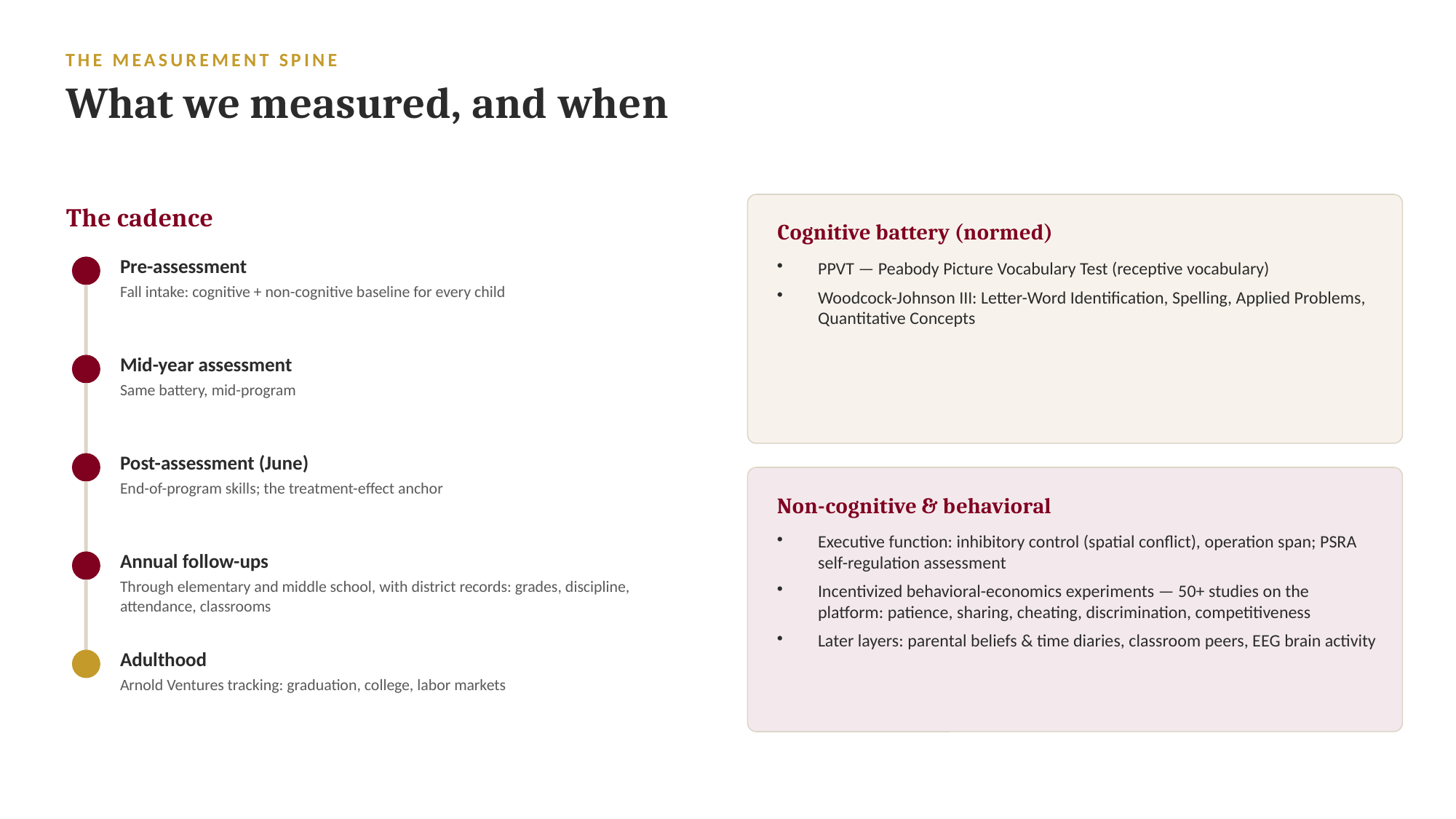

THE MEASUREMENT SPINE
What we measured, and when
The cadence

Cognitive battery (normed)
Pre-assessment

PPVT — Peabody Picture Vocabulary Test (receptive vocabulary)
Woodcock-Johnson III: Letter-Word Identification, Spelling, Applied Problems, Quantitative Concepts
Fall intake: cognitive + non-cognitive baseline for every child

Mid-year assessment

Same battery, mid-program

Post-assessment (June)

End-of-program skills; the treatment-effect anchor

Non-cognitive & behavioral
Executive function: inhibitory control (spatial conflict), operation span; PSRA self-regulation assessment
Incentivized behavioral-economics experiments — 50+ studies on the platform: patience, sharing, cheating, discrimination, competitiveness
Later layers: parental beliefs & time diaries, classroom peers, EEG brain activity
Annual follow-ups

Through elementary and middle school, with district records: grades, discipline, attendance, classrooms

Adulthood

Arnold Ventures tracking: graduation, college, labor markets